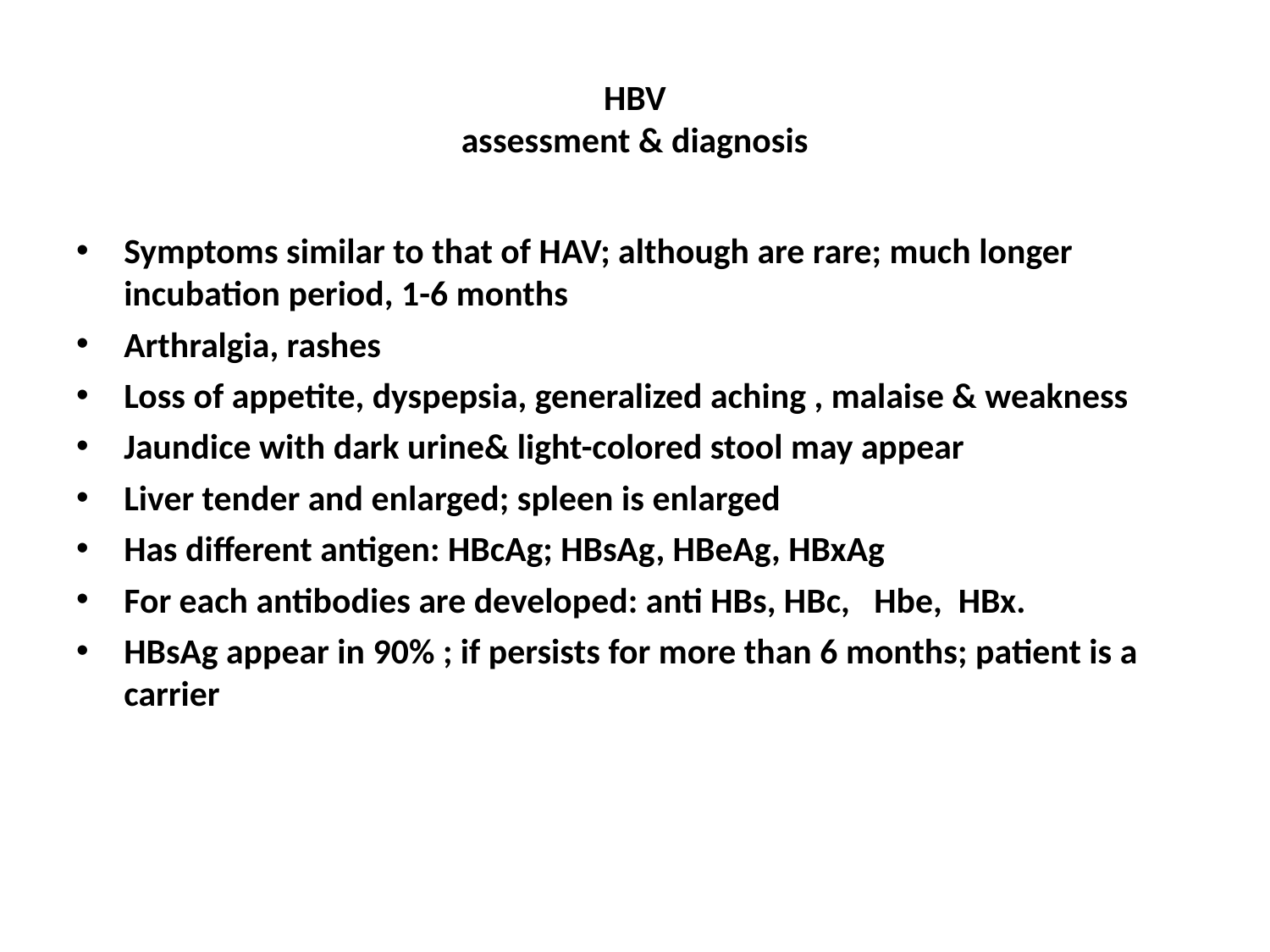

# HBV assessment & diagnosis
Symptoms similar to that of HAV; although are rare; much longer incubation period, 1-6 months
Arthralgia, rashes
Loss of appetite, dyspepsia, generalized aching , malaise & weakness
Jaundice with dark urine& light-colored stool may appear
Liver tender and enlarged; spleen is enlarged
Has different antigen: HBcAg; HBsAg, HBeAg, HBxAg
For each antibodies are developed: anti HBs, HBc,   Hbe,  HBx.
HBsAg appear in 90% ; if persists for more than 6 months; patient is a carrier